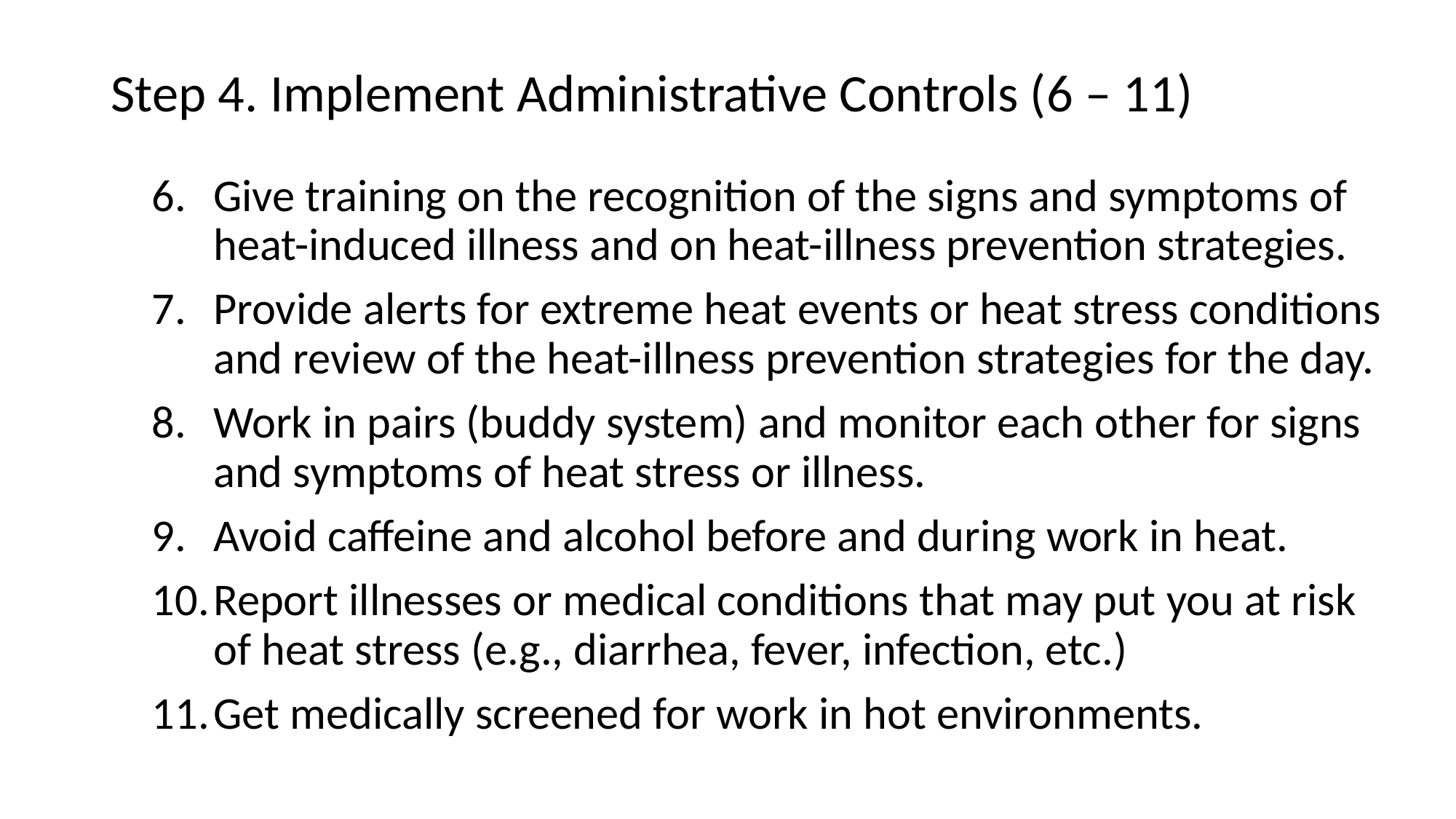

# Step 4. Implement Administrative Controls (6 – 11)
Give training on the recognition of the signs and symptoms of heat-induced illness and on heat-illness prevention strategies.
Provide alerts for extreme heat events or heat stress conditions and review of the heat-illness prevention strategies for the day.
Work in pairs (buddy system) and monitor each other for signs and symptoms of heat stress or illness.
Avoid caffeine and alcohol before and during work in heat.
Report illnesses or medical conditions that may put you at risk of heat stress (e.g., diarrhea, fever, infection, etc.)
Get medically screened for work in hot environments.